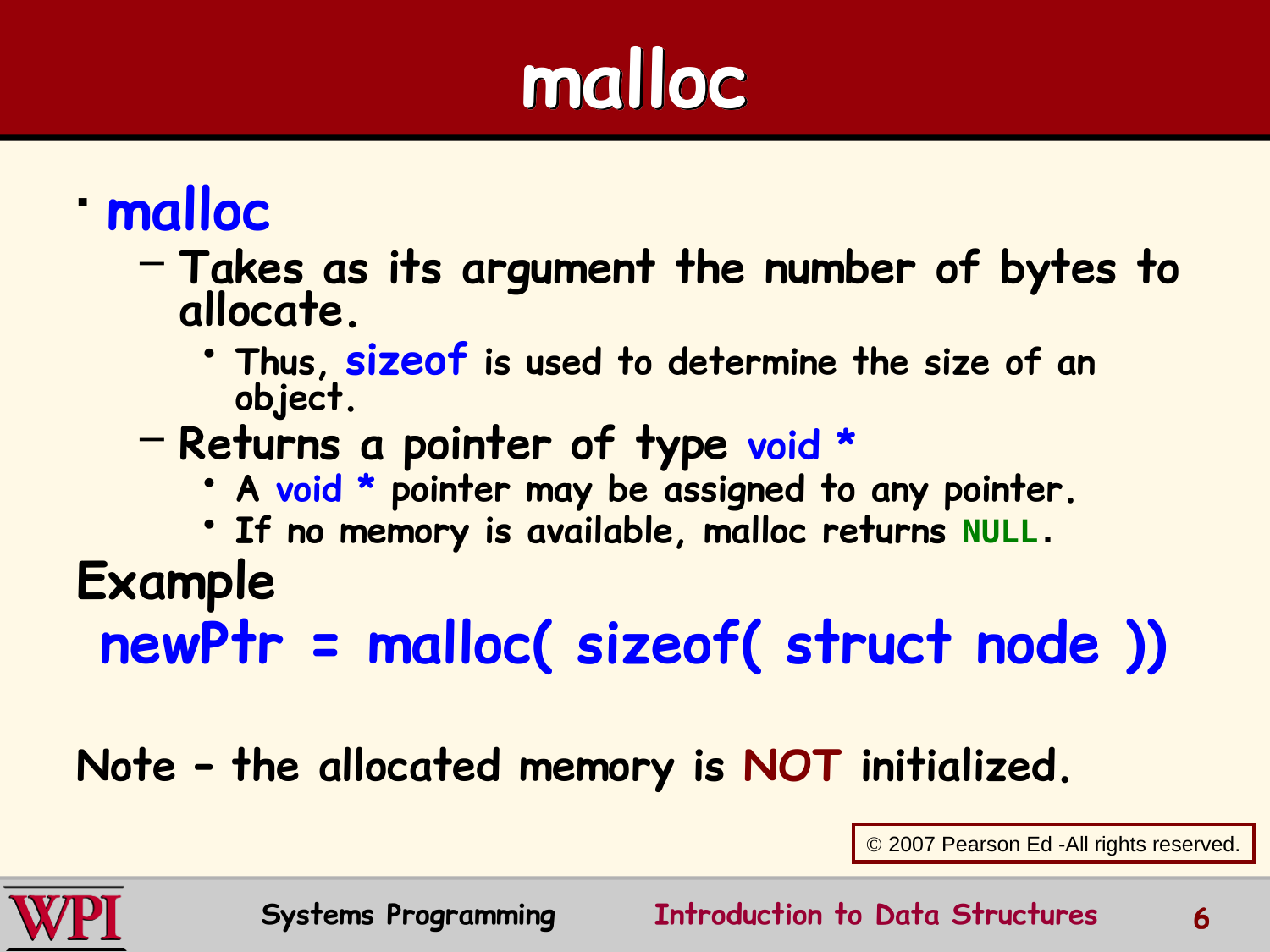

# malloc
malloc
Takes as its argument the number of bytes to allocate.
Thus, sizeof is used to determine the size of an object.
Returns a pointer of type void *
A void * pointer may be assigned to any pointer.
If no memory is available, malloc returns NULL.
Example
 newPtr = malloc( sizeof( struct node ))

Note – the allocated memory is NOT initialized.
© 2007 Pearson Ed -All rights reserved.
Systems Programming        Introduction to Data Structures
6